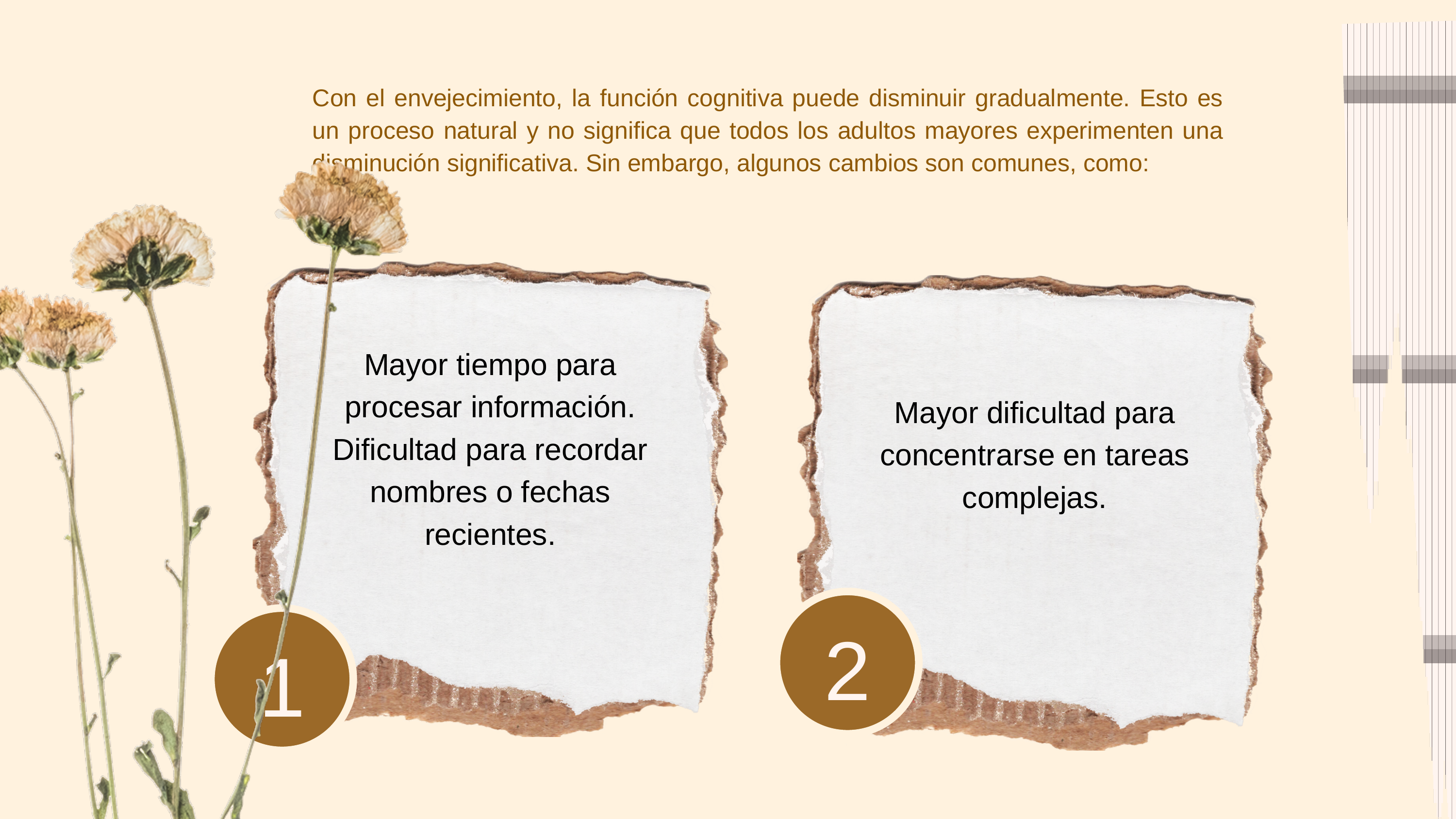

Con el envejecimiento, la función cognitiva puede disminuir gradualmente. Esto es un proceso natural y no significa que todos los adultos mayores experimenten una disminución significativa. Sin embargo, algunos cambios son comunes, como:

Mayor tiempo para procesar información.
Dificultad para recordar nombres o fechas recientes.
Mayor dificultad para concentrarse en tareas complejas.

2

1